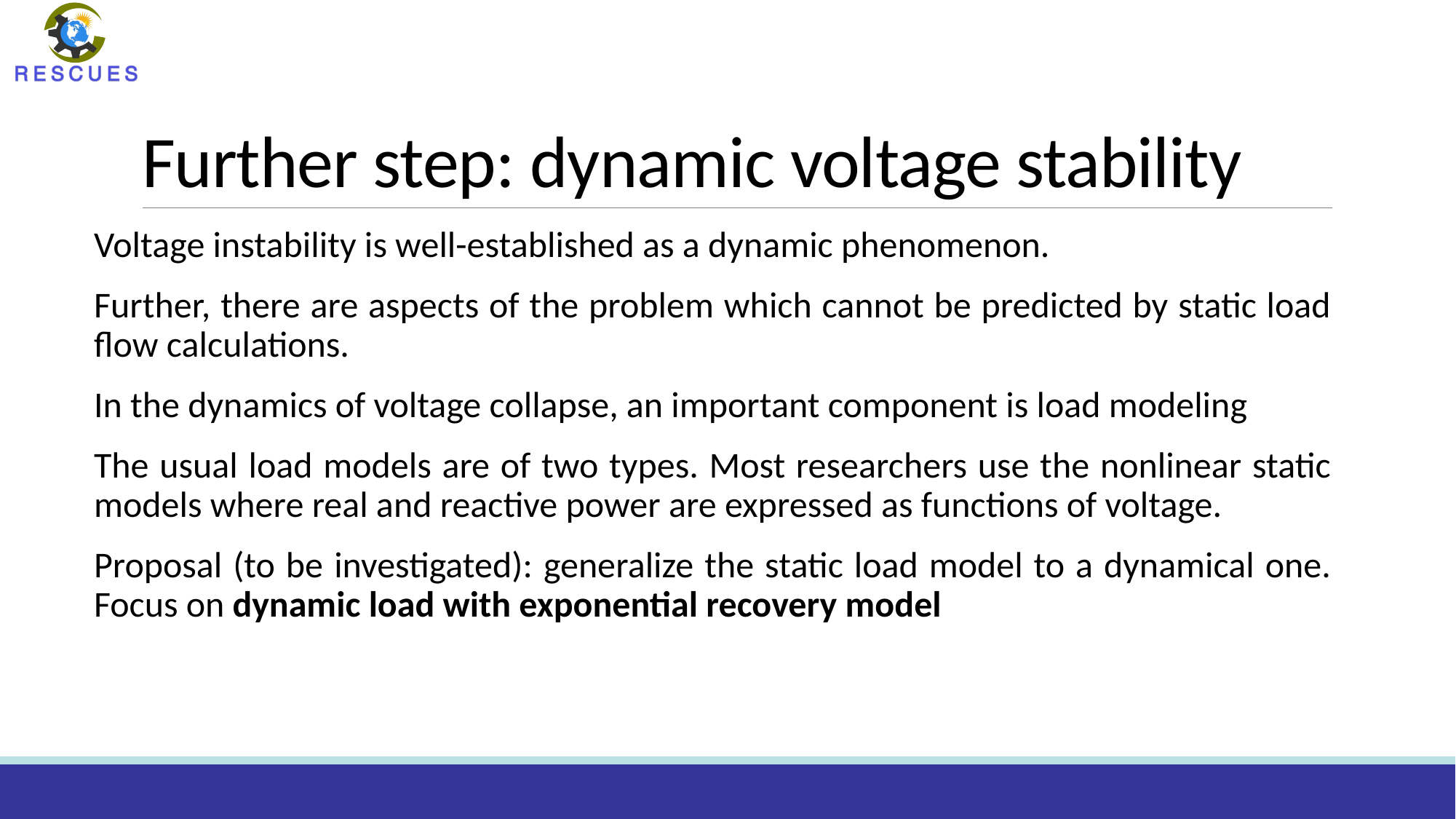

# Further step: dynamic voltage stability
Voltage instability is well-established as a dynamic phenomenon.
Further, there are aspects of the problem which cannot be predicted by static load flow calculations.
In the dynamics of voltage collapse, an important component is load modeling
The usual load models are of two types. Most researchers use the nonlinear static models where real and reactive power are expressed as functions of voltage.
Proposal (to be investigated): generalize the static load model to a dynamical one. Focus on dynamic load with exponential recovery model